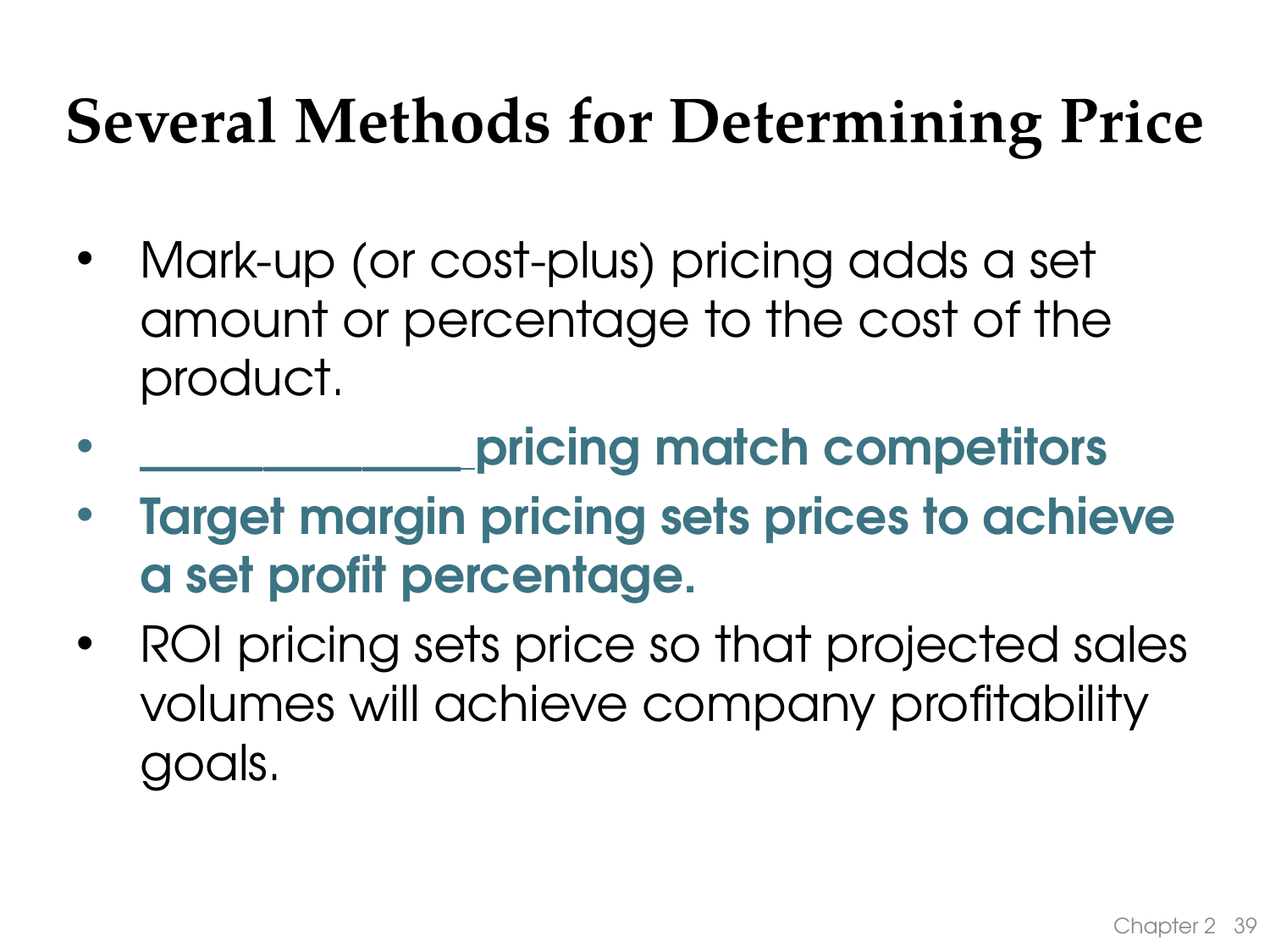

# Several Methods for Determining Price
Mark-up (or cost-plus) pricing adds a set amount or percentage to the cost of the product.
_____________ pricing match competitors
Target margin pricing sets prices to achieve a set profit percentage.
ROI pricing sets price so that projected sales volumes will achieve company profitability goals.